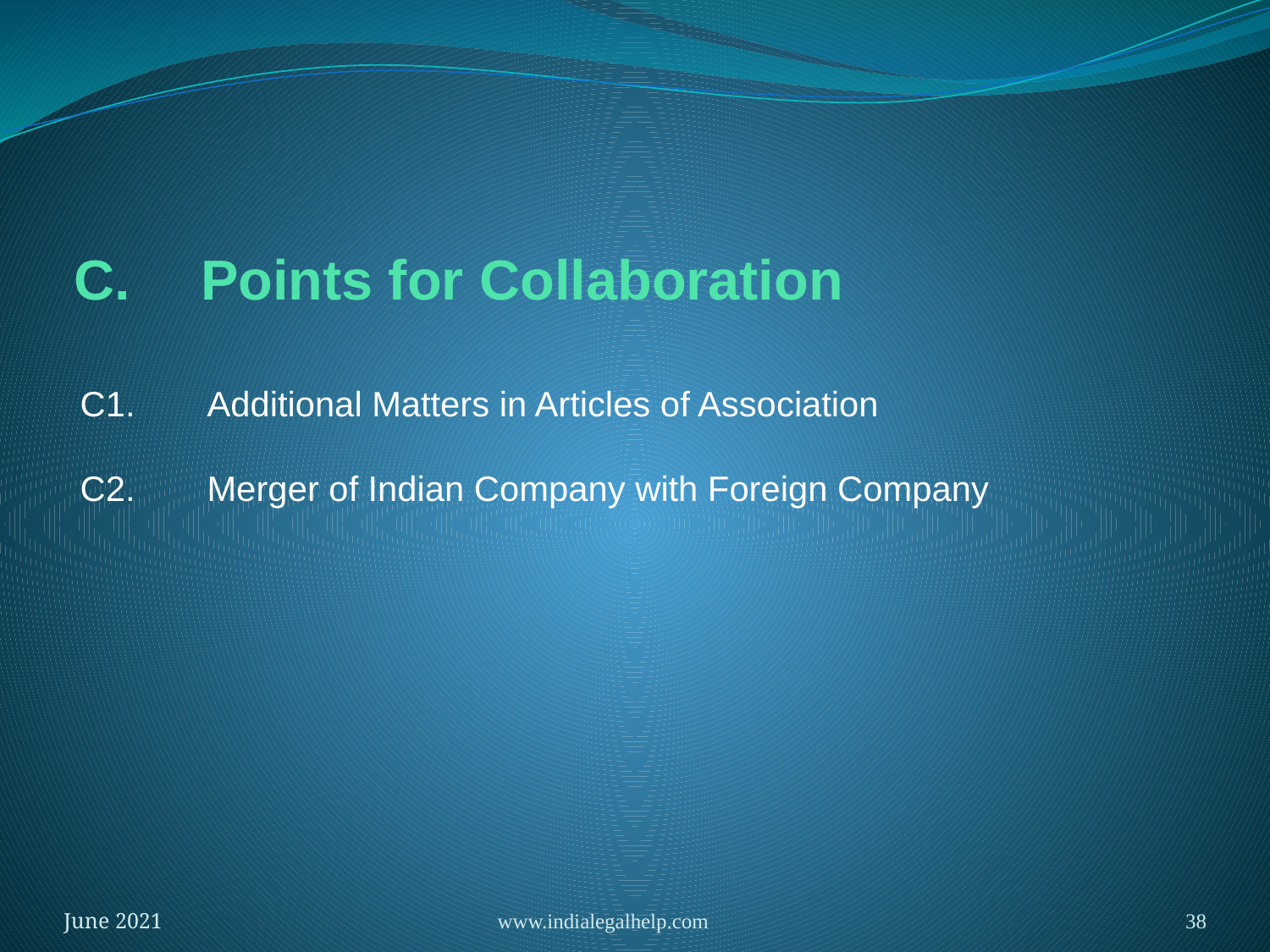

# C.	Points for Collaboration
C1.	Additional Matters in Articles of Association
C2.	Merger of Indian Company with Foreign Company

June 2021
www.indialegalhelp.com
38